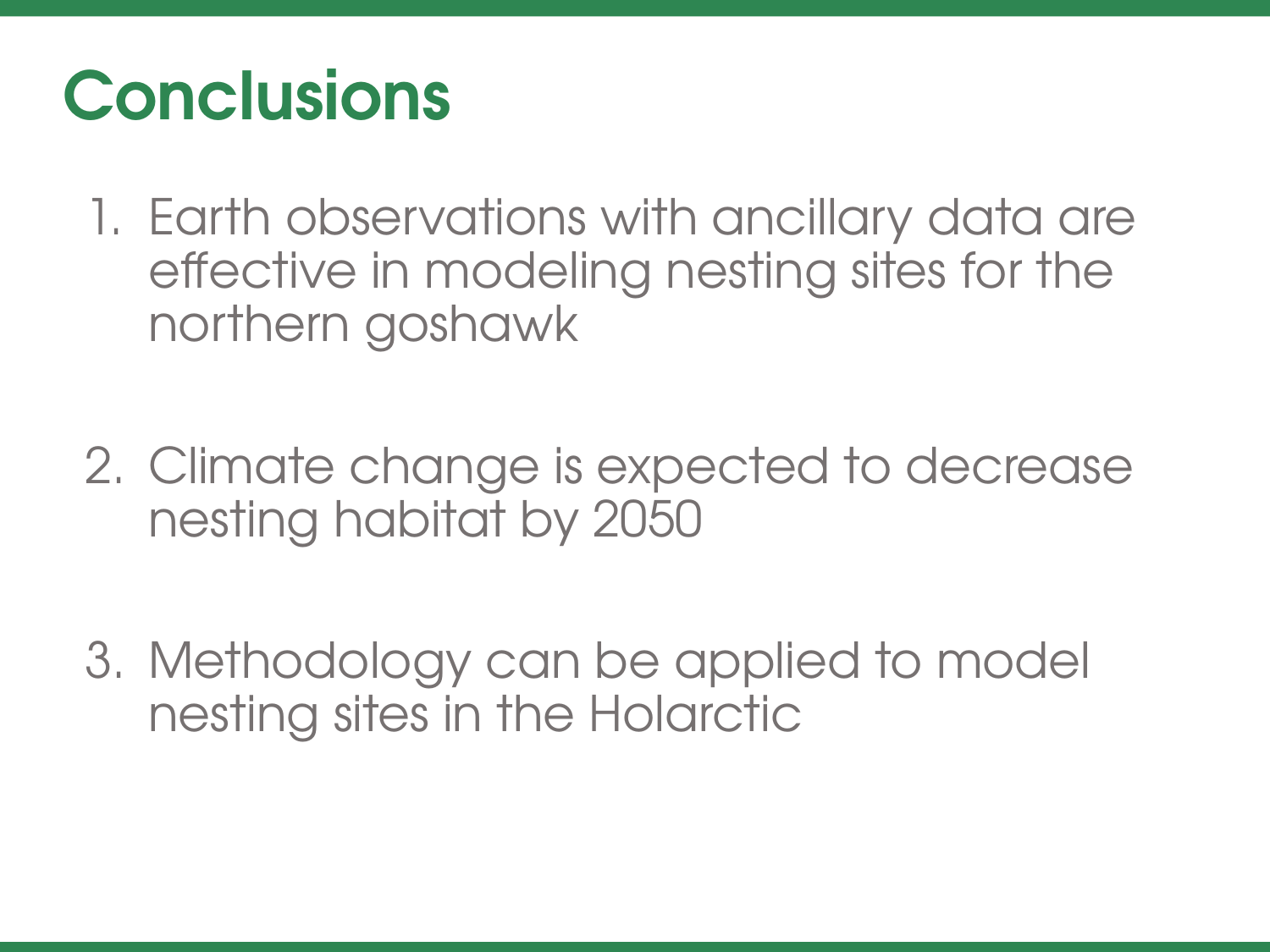

Conclusions
Earth observations with ancillary data are effective in modeling nesting sites for the northern goshawk

Climate change is expected to decrease nesting habitat by 2050

Methodology can be applied to model nesting sites in the Holarctic